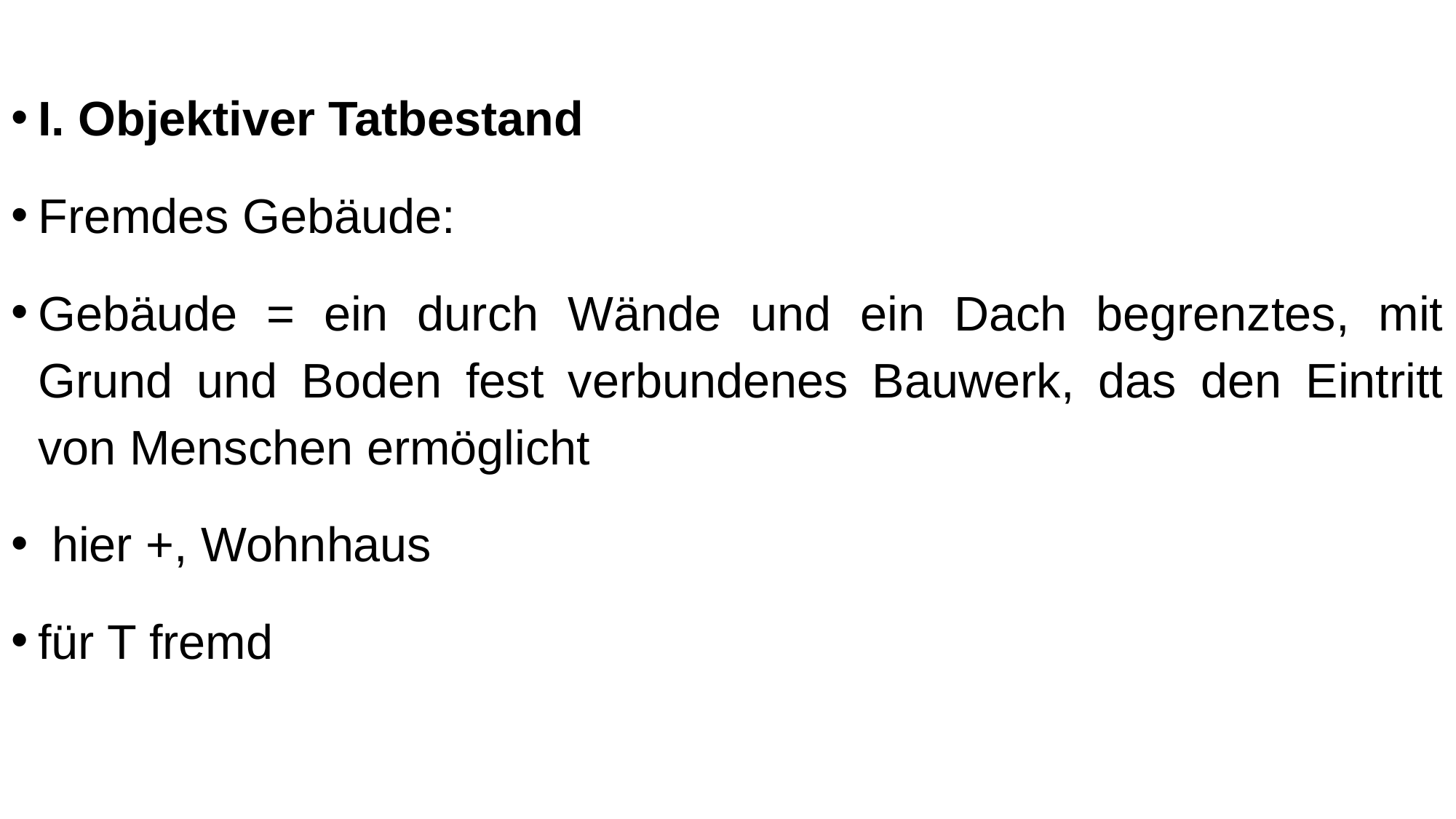

I. Objektiver Tatbestand
Fremdes Gebäude:
Gebäude = ein durch Wände und ein Dach begrenztes, mit Grund und Boden fest verbundenes Bauwerk, das den Eintritt von Menschen ermöglicht
 hier +, Wohnhaus
für T fremd